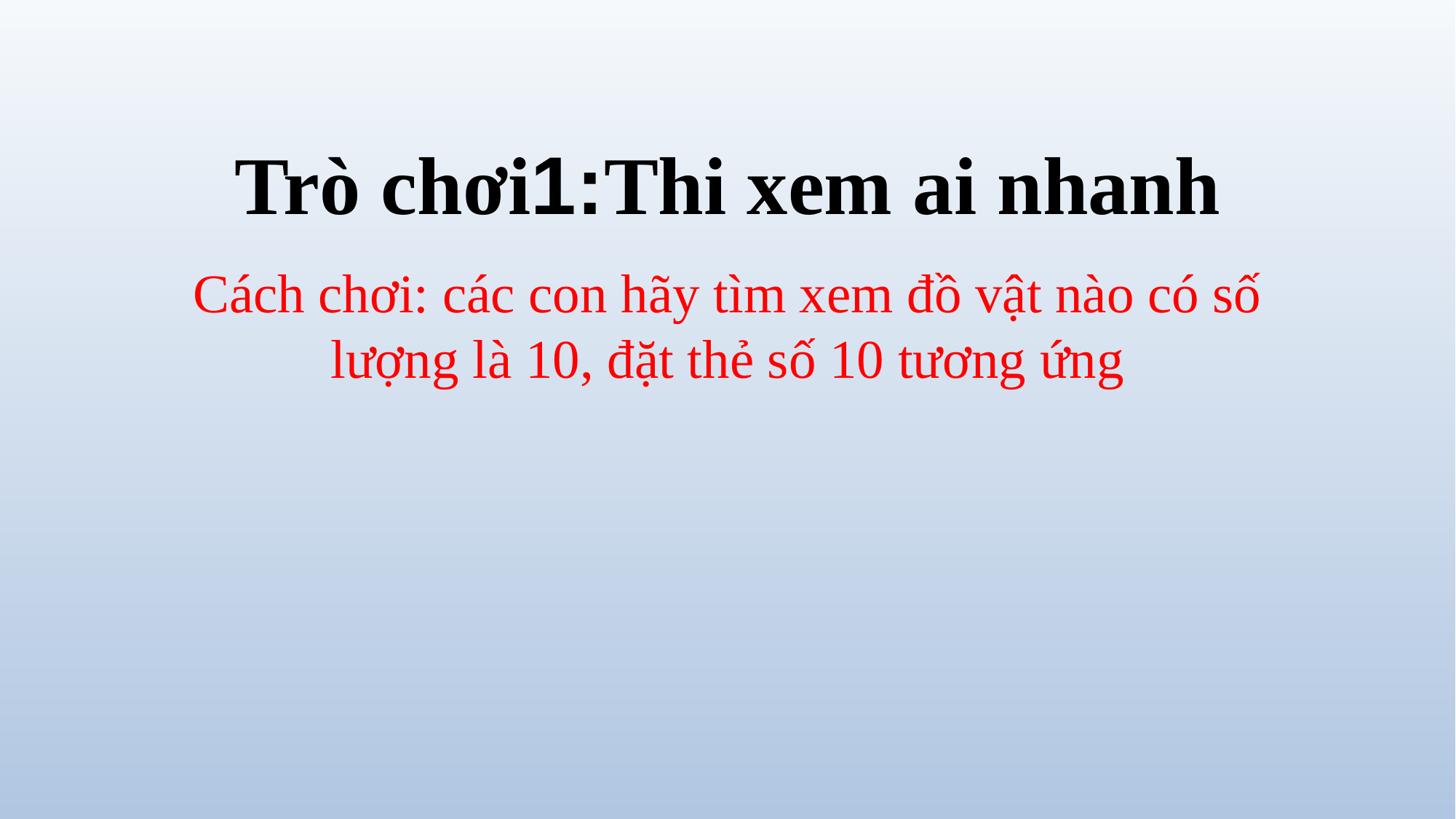

Trò chơi1:Thi xem ai nhanh
Cách chơi: các con hãy tìm xem đồ vật nào có số lượng là 10, đặt thẻ số 10 tương ứng